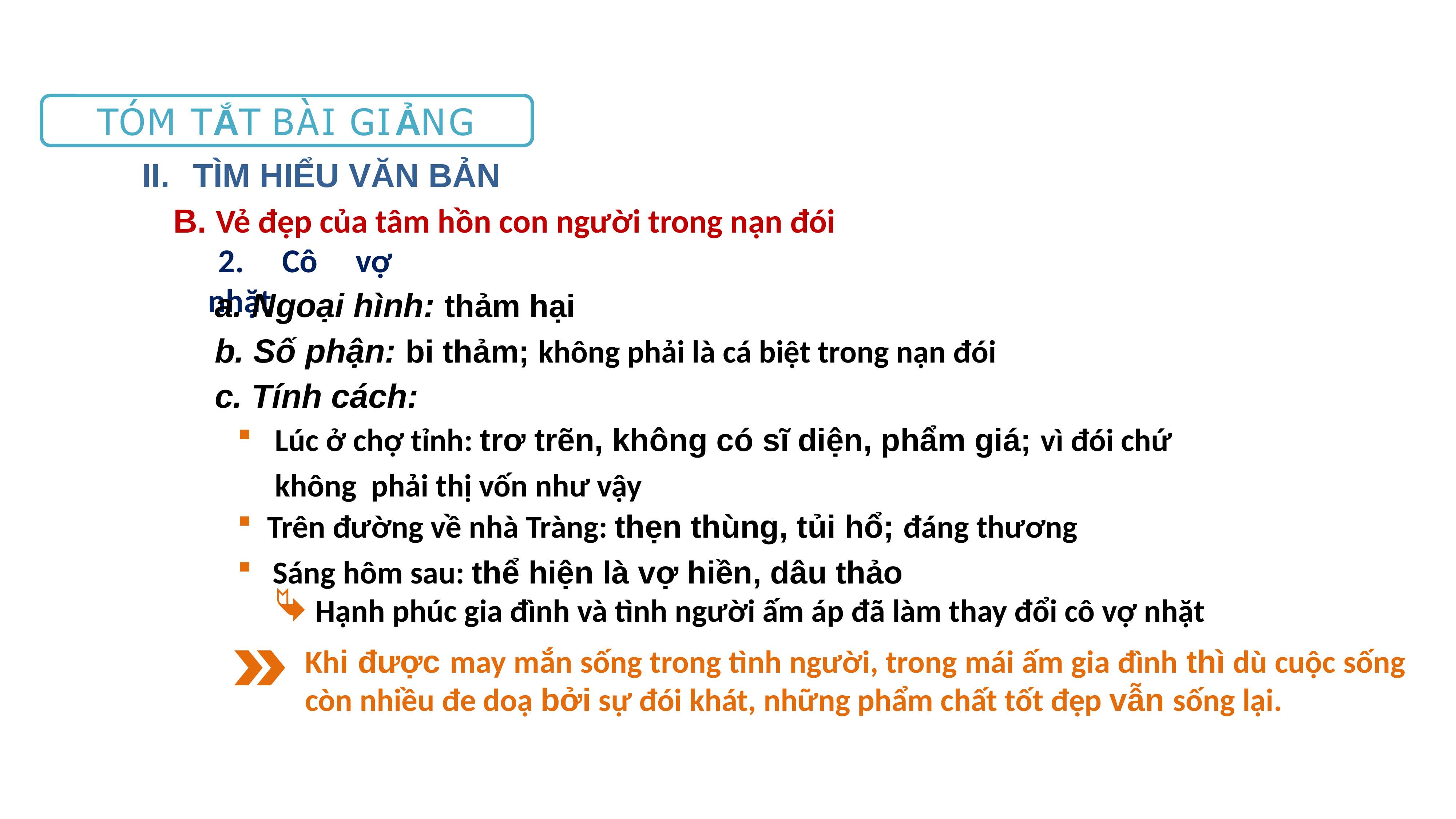

TÓM TẮT BÀI GIẢNG
TÌM HIỂU VĂN BẢN
B. Vẻ đẹp của tâm hồn con người trong nạn đói

2. Cô vợ nhặt
a. Ngoại hình: thảm hại
b. Số phận: bi thảm; không phải là cá biệt trong nạn đói
c. Tính cách:
Lúc ở chợ tỉnh: trơ trẽn, không có sĩ diện, phẩm giá; vì đói chứ
không  phải thị vốn như vậy
Trên đường về nhà Tràng: thẹn thùng, tủi hổ; đáng thương
 Sáng hôm sau: thể hiện là vợ hiền, dâu thảo
Hạnh phúc gia đình và tình người ấm áp đã làm thay đổi cô vợ nhặt
Khi được may mắn sống trong tình người, trong mái ấm gia đình thì dù cuộc sống còn nhiều đe doạ bởi sự đói khát, những phẩm chất tốt đẹp vẫn sống lại.